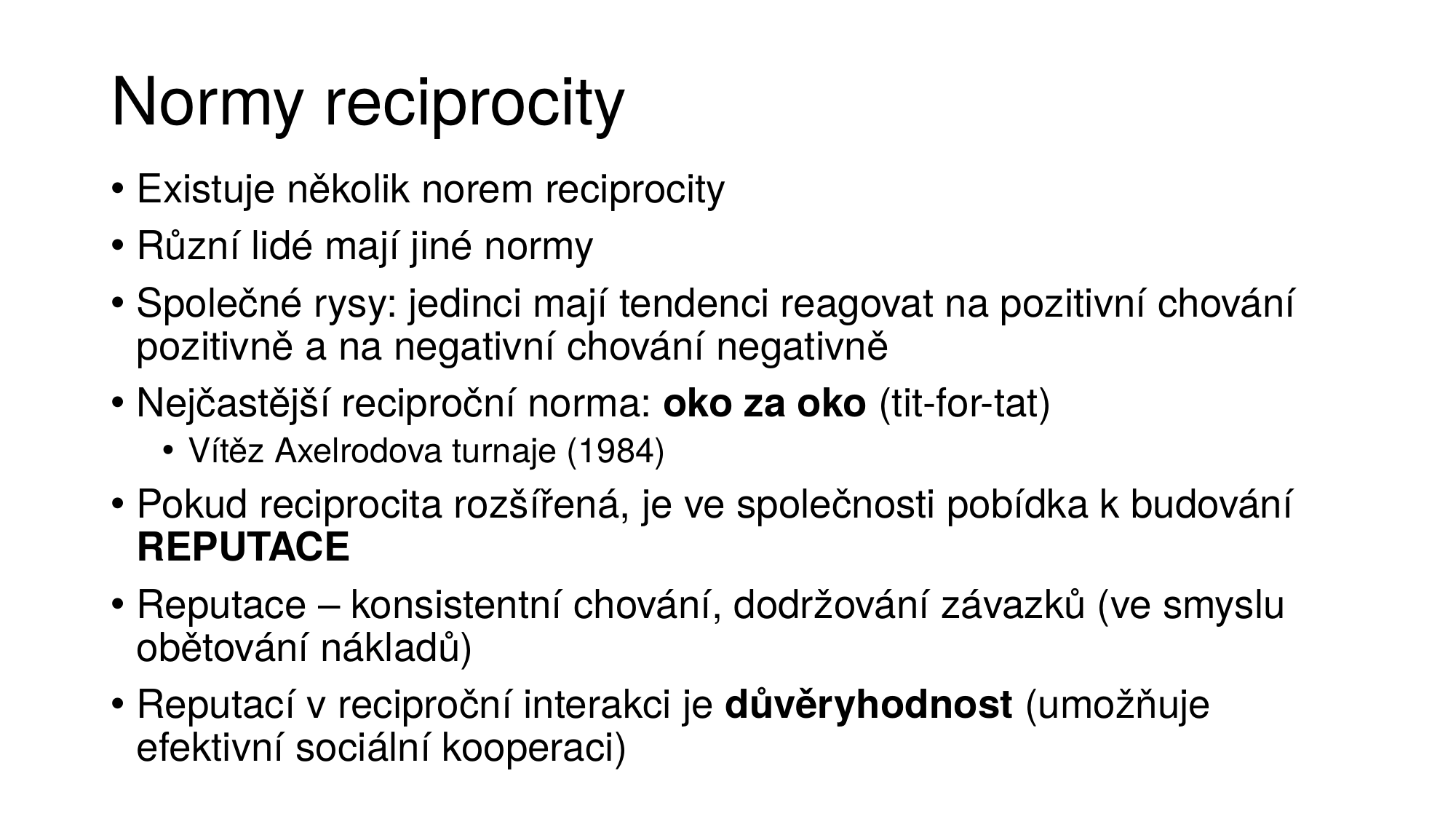

# Normy reciprocity
Existuje několik norem reciprocity
Různí lidé mají jiné normy
Společné rysy: jedinci mají tendenci reagovat na pozitivní chování pozitivně a na negativní chování negativně
Nejčastější reciproční norma: oko za oko (tit-for-tat)
Vítěz Axelrodova turnaje (1984)
Pokud reciprocita rozšířená, je ve společnosti pobídka k budování REPUTACE
Reputace – konsistentní chování, dodržování závazků (ve smyslu obětování nákladů)
Reputací v reciproční interakci je důvěryhodnost (umožňuje efektivní sociální kooperaci)